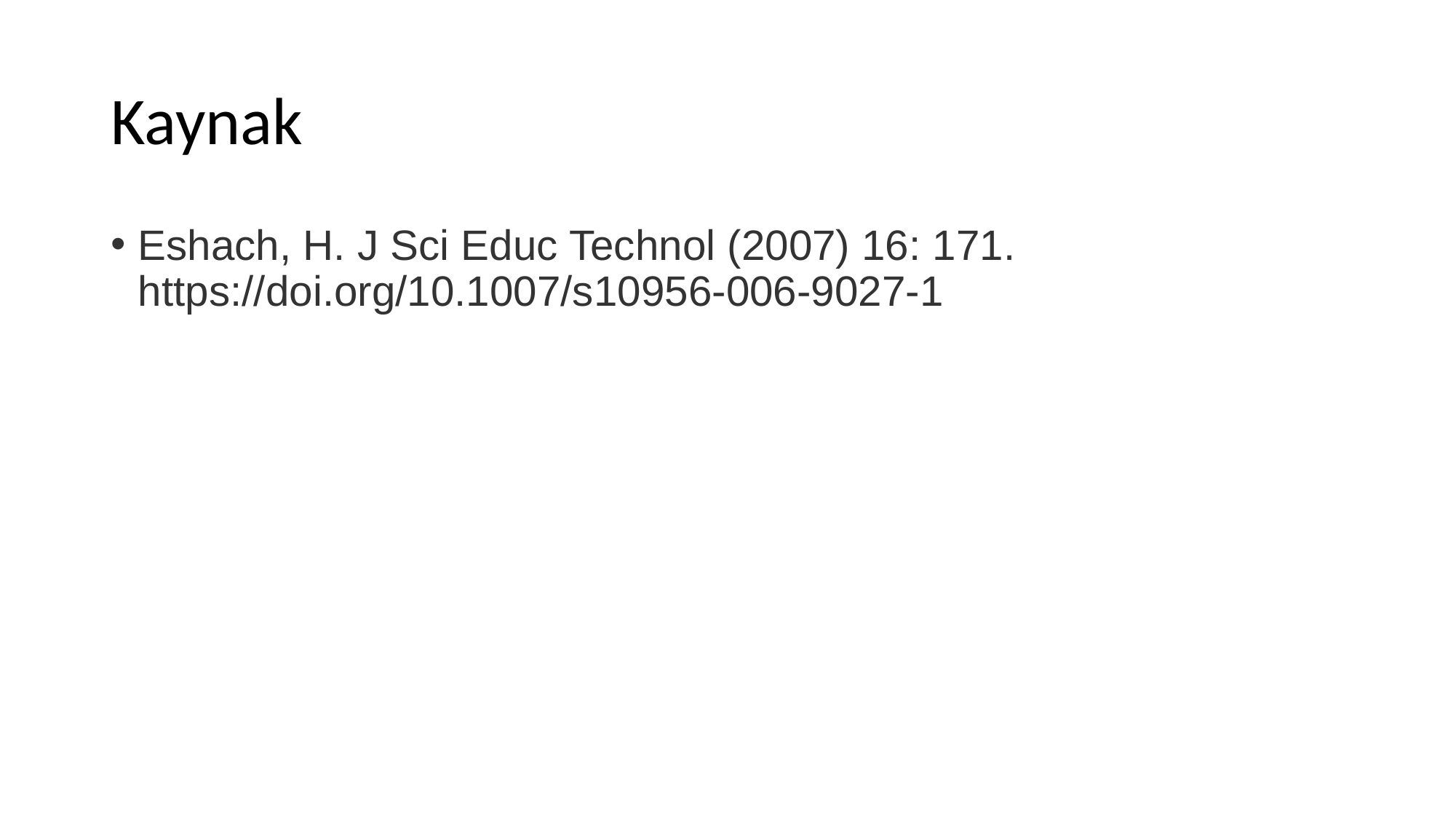

# Kaynak
Eshach, H. J Sci Educ Technol (2007) 16: 171. https://doi.org/10.1007/s10956-006-9027-1